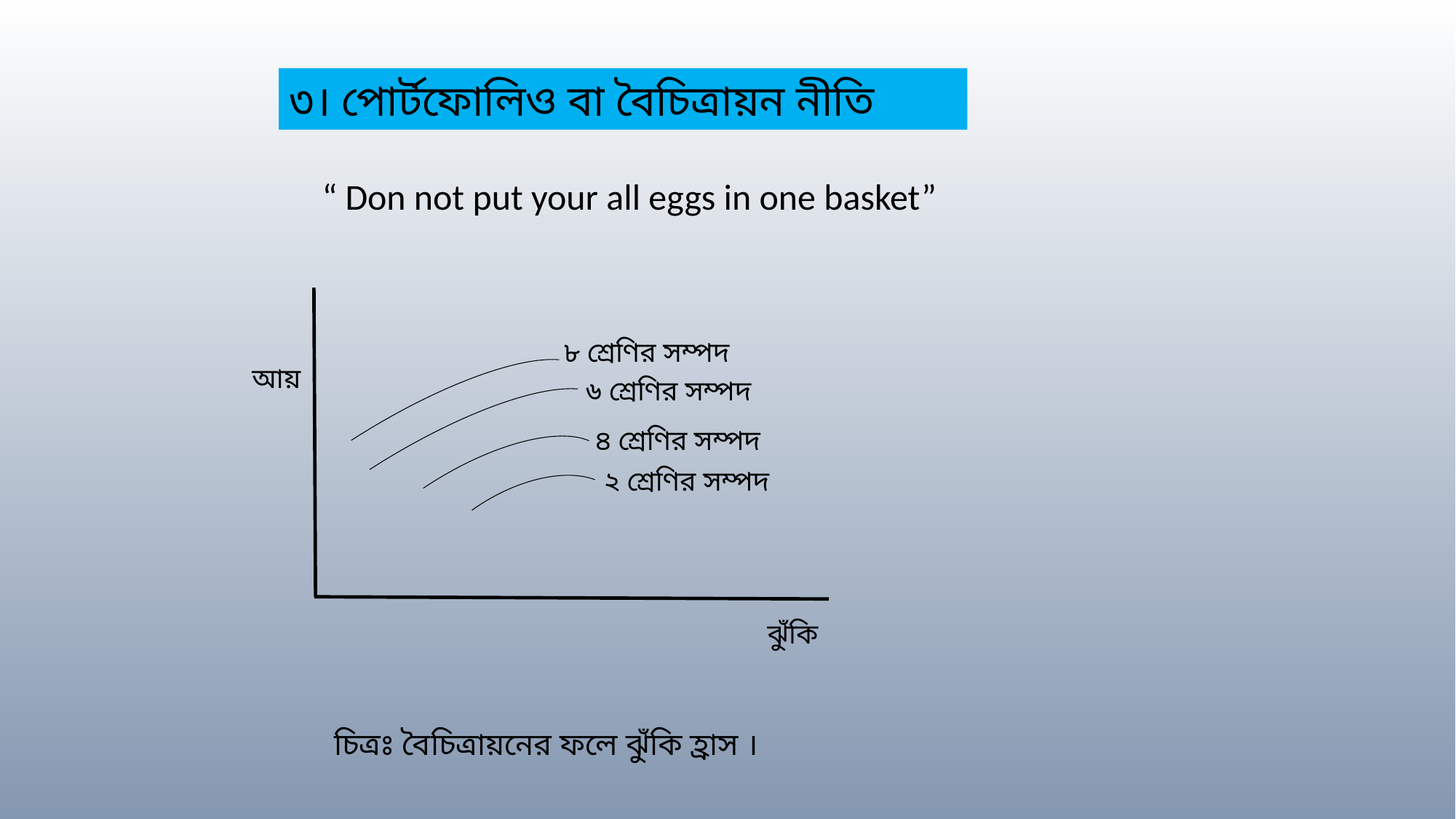

৩। পোর্টফোলিও বা বৈচিত্রায়ন নীতি
“ Don not put your all eggs in one basket”
৮ শ্রেণির সম্পদ
আয়
৬ শ্রেণির সম্পদ
৪ শ্রেণির সম্পদ

২ শ্রেণির সম্পদ

ঝুঁকি
 চিত্রঃ বৈচিত্রায়নের ফলে ঝুঁকি হ্রাস ।